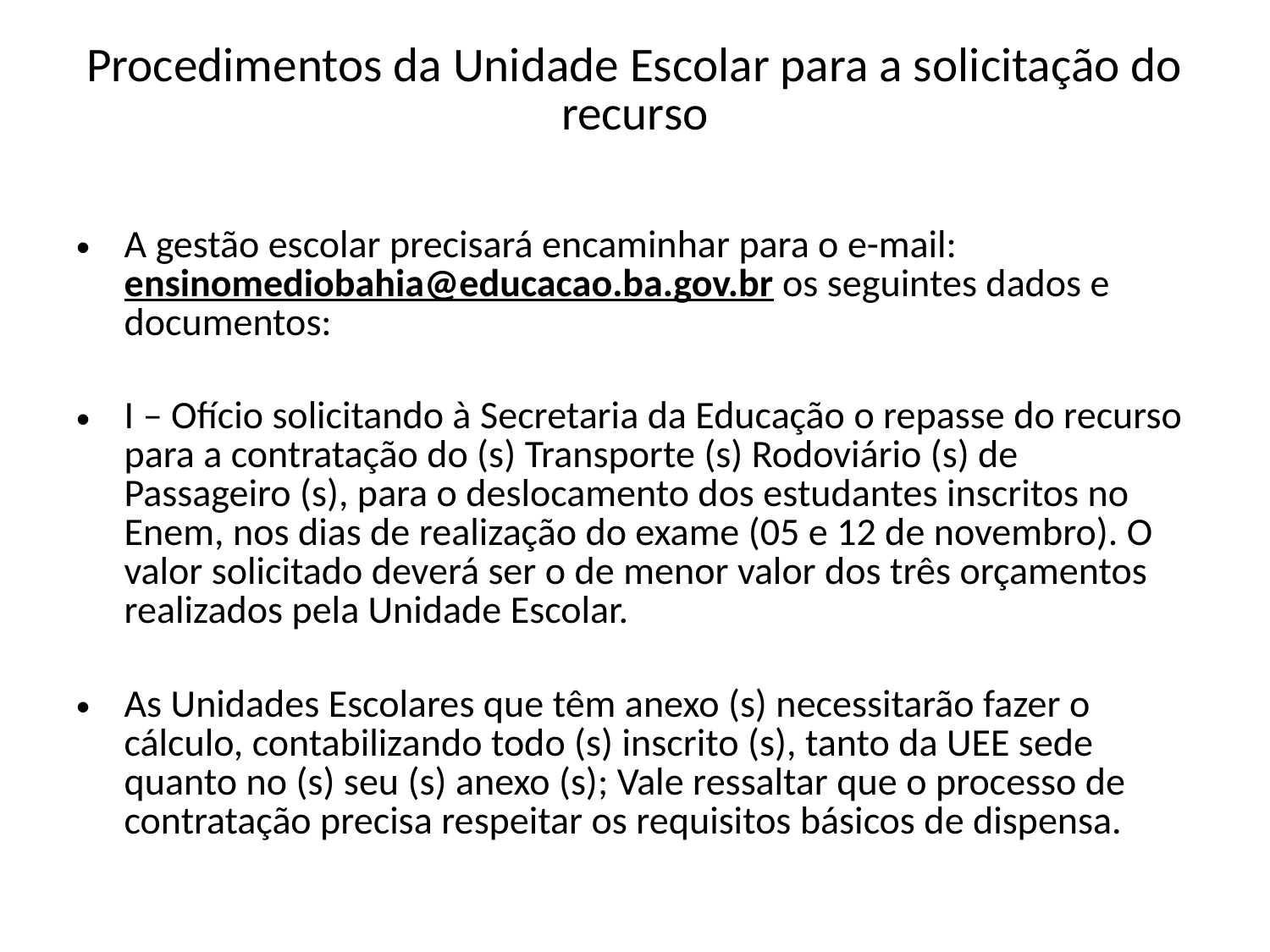

# Procedimentos da Unidade Escolar para a solicitação do recurso
A gestão escolar precisará encaminhar para o e-mail:   ensinomediobahia@educacao.ba.gov.br os seguintes dados e documentos:

I – Ofício solicitando à Secretaria da Educação o repasse do recurso para a contratação do (s) Transporte (s) Rodoviário (s) de Passageiro (s), para o deslocamento dos estudantes inscritos no Enem, nos dias de realização do exame (05 e 12 de novembro). O valor solicitado deverá ser o de menor valor dos três orçamentos realizados pela Unidade Escolar.

As Unidades Escolares que têm anexo (s) necessitarão fazer o cálculo, contabilizando todo (s) inscrito (s), tanto da UEE sede quanto no (s) seu (s) anexo (s); Vale ressaltar que o processo de contratação precisa respeitar os requisitos básicos de dispensa.